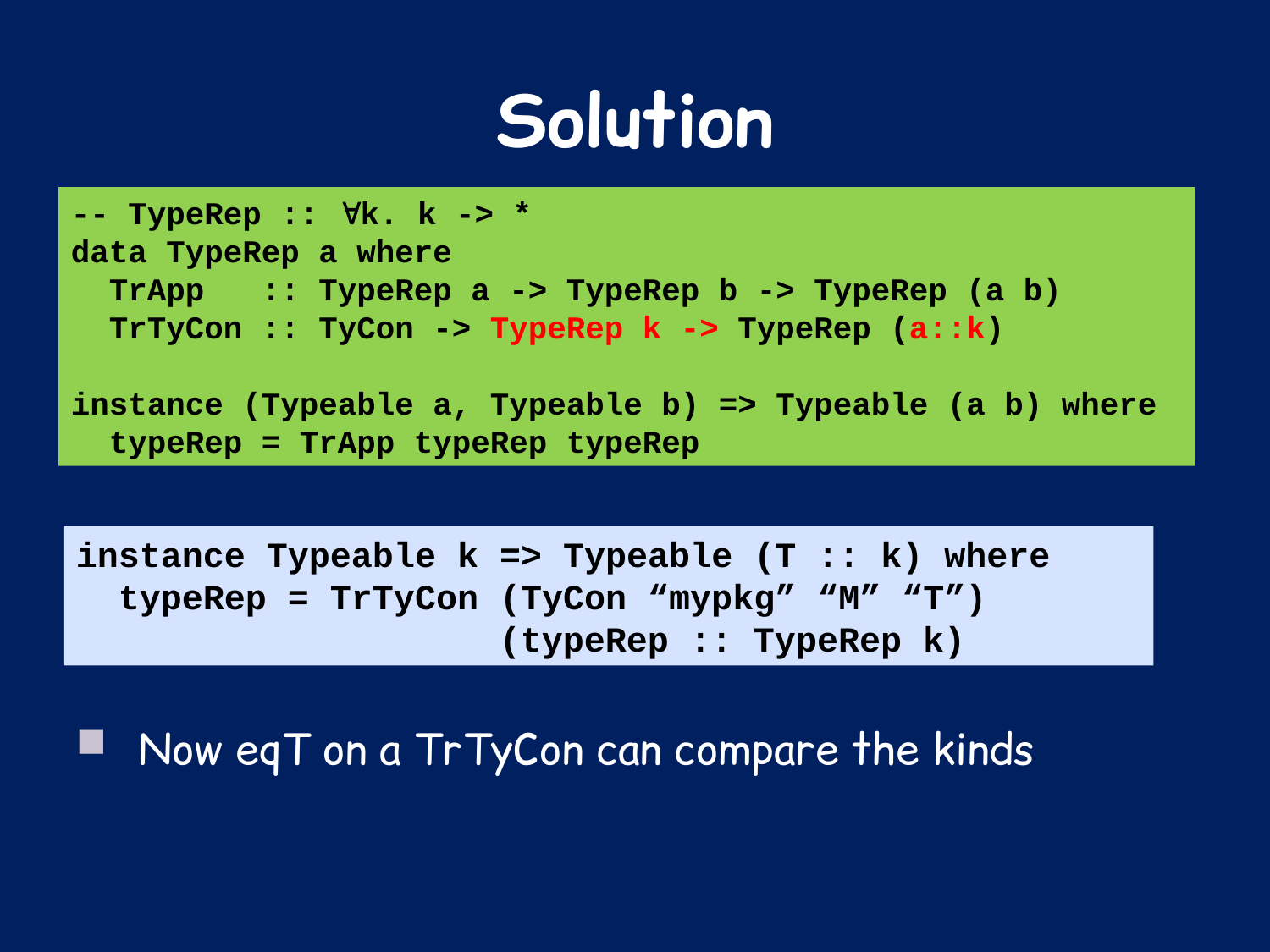

# Solution
-- TypeRep :: ∀k. k -> *
data TypeRep a where
  TrApp   :: TypeRep a -> TypeRep b -> TypeRep (a b)
  TrTyCon :: TyCon -> TypeRep k -> TypeRep (a::k)

instance (Typeable a, Typeable b) => Typeable (a b) where
  typeRep = TrApp typeRep typeRep
instance Typeable k => Typeable (T :: k) where
  typeRep = TrTyCon (TyCon “mypkg” “M” “T”)
                    (typeRep :: TypeRep k)

Now eqT on a TrTyCon can compare the kinds